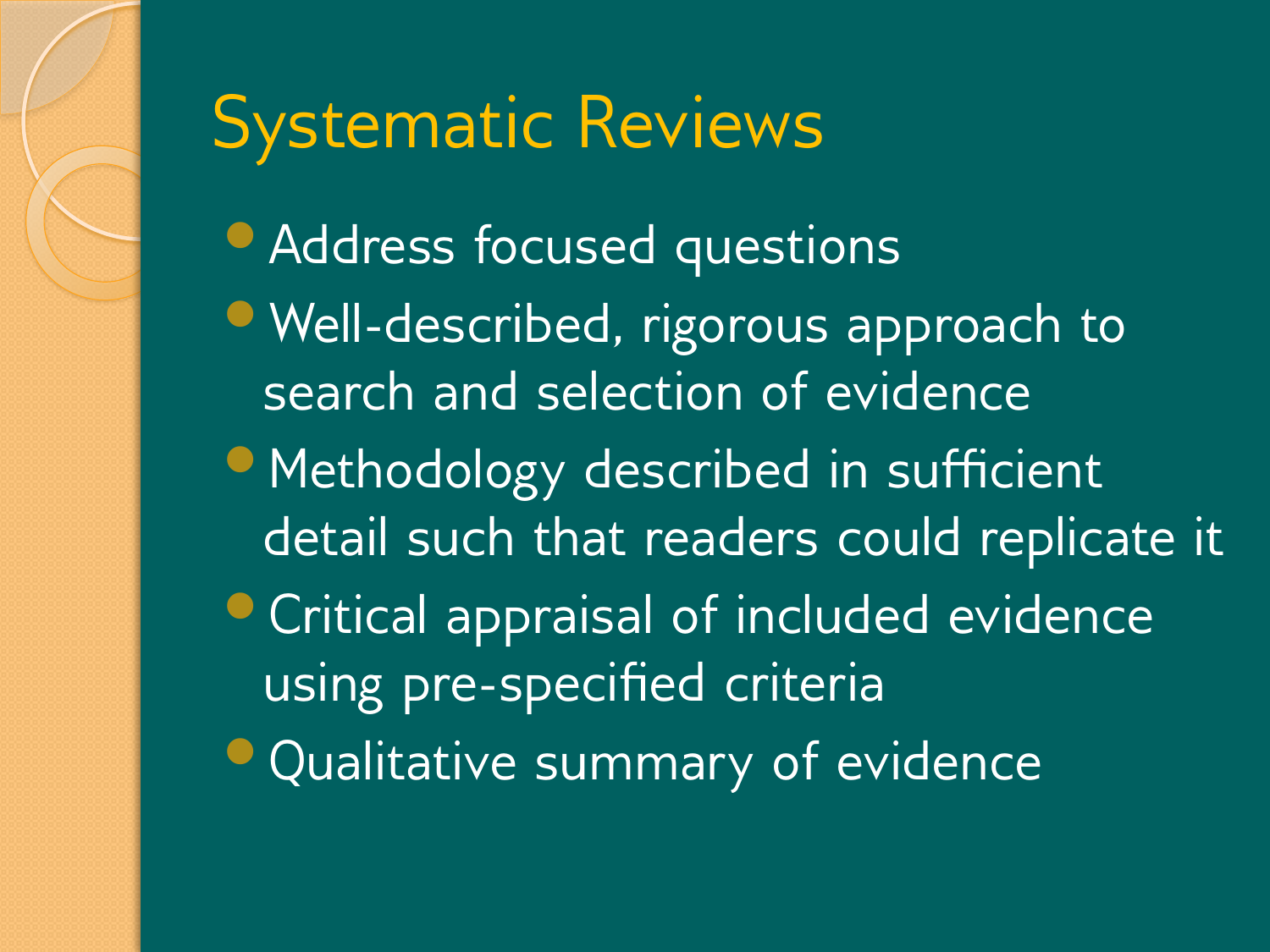

# Systematic Reviews
Address focused questions
Well-described, rigorous approach to search and selection of evidence
Methodology described in sufficient detail such that readers could replicate it
Critical appraisal of included evidence using pre-specified criteria
Qualitative summary of evidence